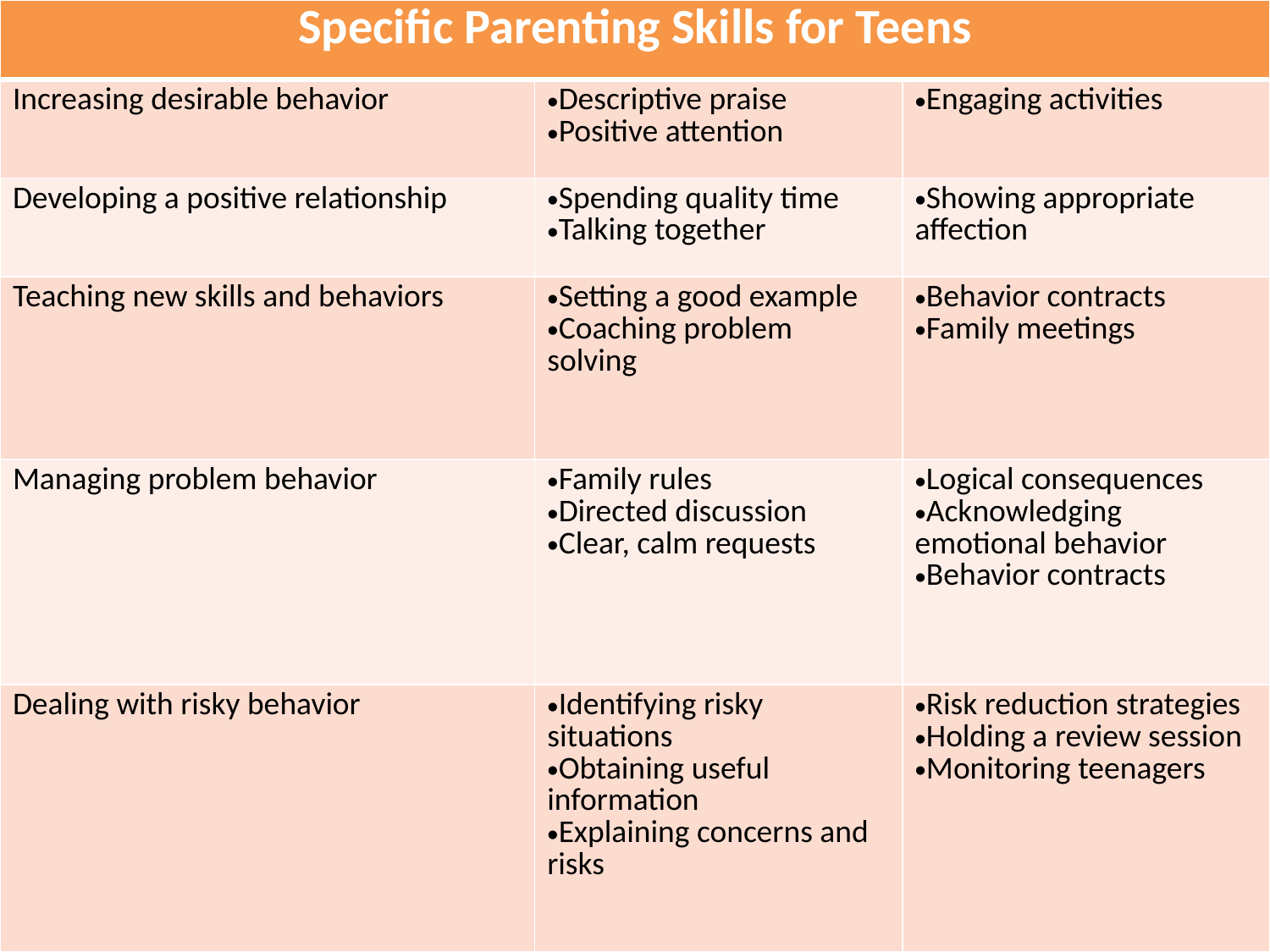

| Specific Parenting Skills for Teens |  |  |
| --- | --- | --- |
| Increasing desirable behavior | Descriptive praise Positive attention | Engaging activities |
| Developing a positive relationship | Spending quality time Talking together | Showing appropriate affection |
| Teaching new skills and behaviors | Setting a good example Coaching problem solving | Behavior contracts Family meetings |
| Managing problem behavior | Family rules Directed discussion Clear, calm requests | Logical consequences Acknowledging emotional behavior Behavior contracts |
| Dealing with risky behavior | Identifying risky situations Obtaining useful information Explaining concerns and risks | Risk reduction strategies Holding a review session Monitoring teenagers |